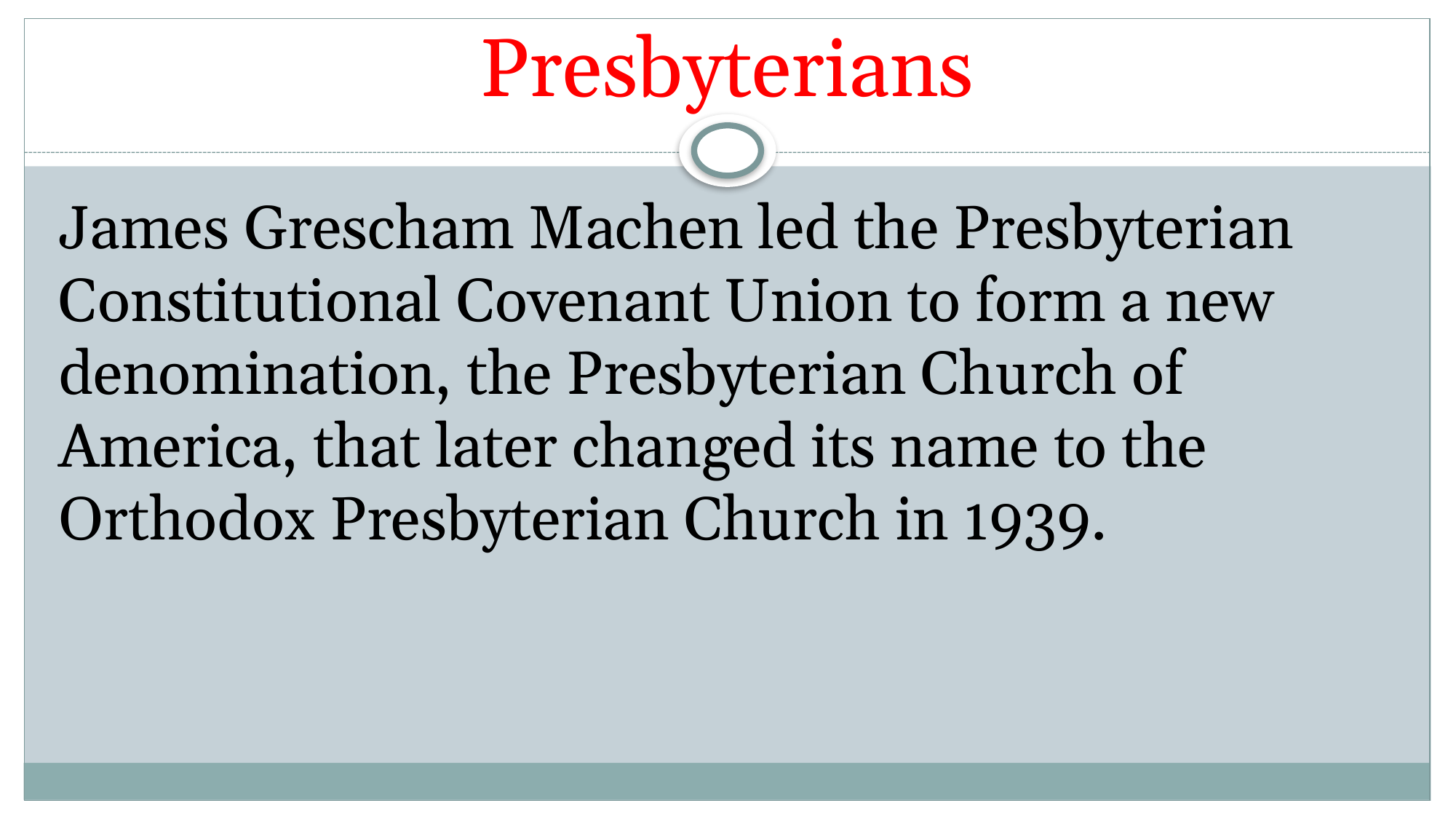

# Presbyterians
James Grescham Machen led the Presbyterian Constitutional Covenant Union to form a new denomination, the Presbyterian Church of America, that later changed its name to the Orthodox Presbyterian Church in 1939.